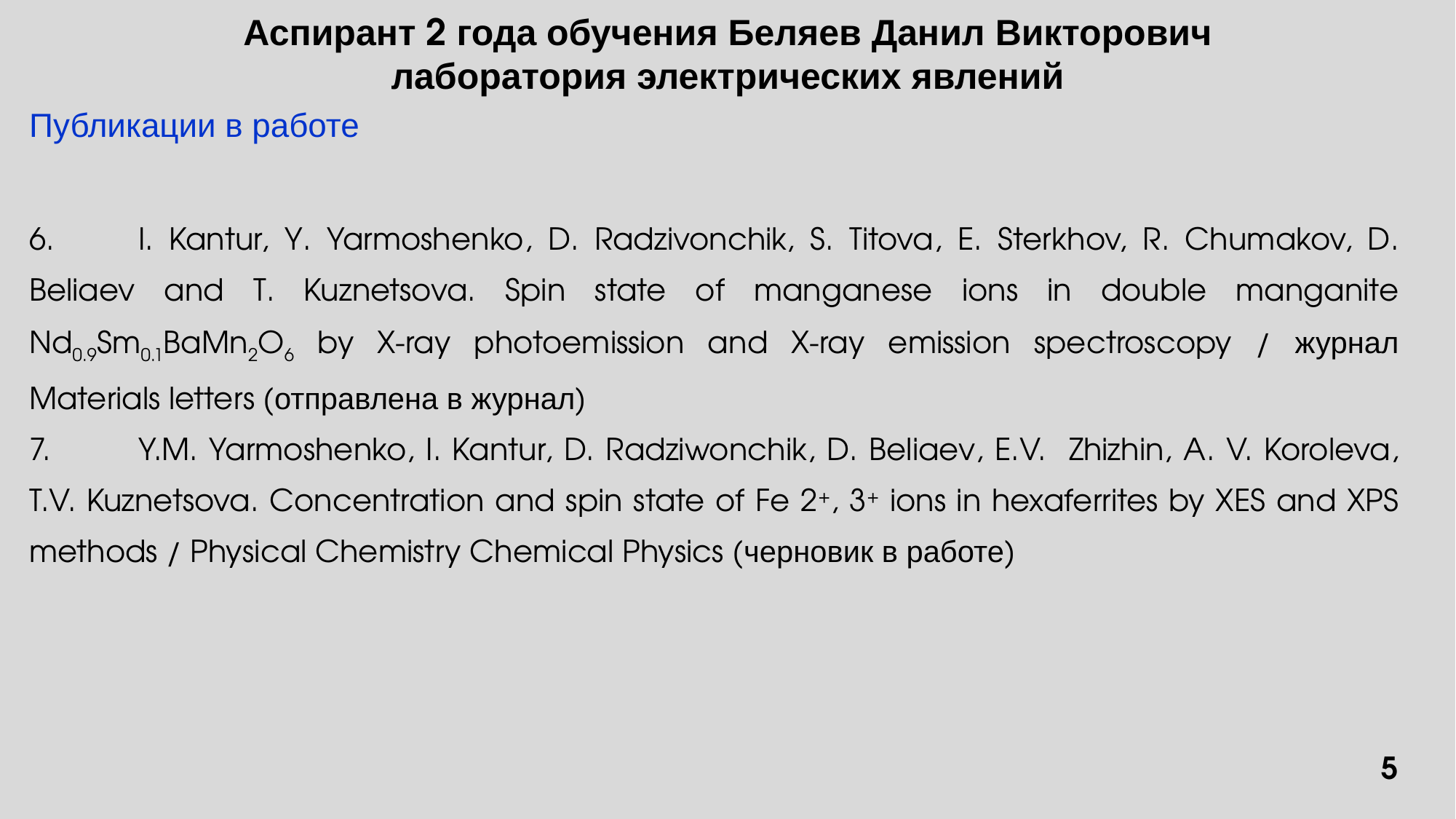

Аспирант 2 года обучения Беляев Данил Викторович
лаборатория электрических явлений
Публикации в работе
6.	I. Kantur, Y. Yarmoshenko, D. Radzivonchik, S. Titova, E. Sterkhov, R. Chumakov, D. Beliaev and T. Kuznetsova. Spin state of manganese ions in double manganite Nd0.9Sm0.1BaMn2O6 by X-ray photoemission and X-ray emission spectroscopy / журнал Materials letters (отправлена в журнал)
7.	Y.M. Yarmoshenko, I. Kantur, D. Radziwonchik, D. Beliaev, E.V.  Zhizhin, A. V. Koroleva, T.V. Kuznetsova. Concentration and spin state of Fe 2+, 3+ ions in hexaferrites by XES and XPS methods / Physical Chemistry Chemical Physics (черновик в работе)
5